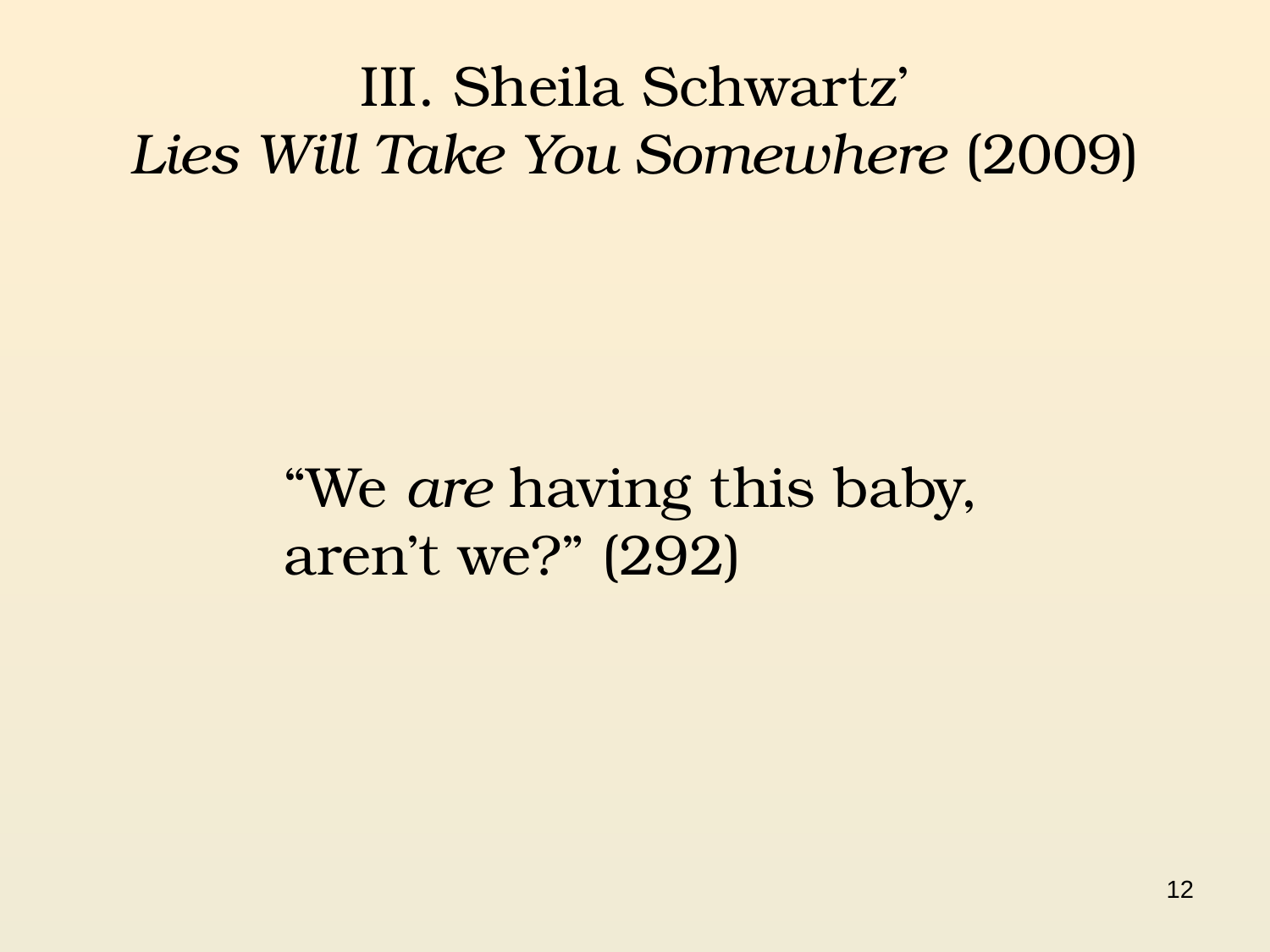

III. Sheila Schwartz’
Lies Will Take You Somewhere (2009)
	“We are having this baby, aren’t we?” (292)
12